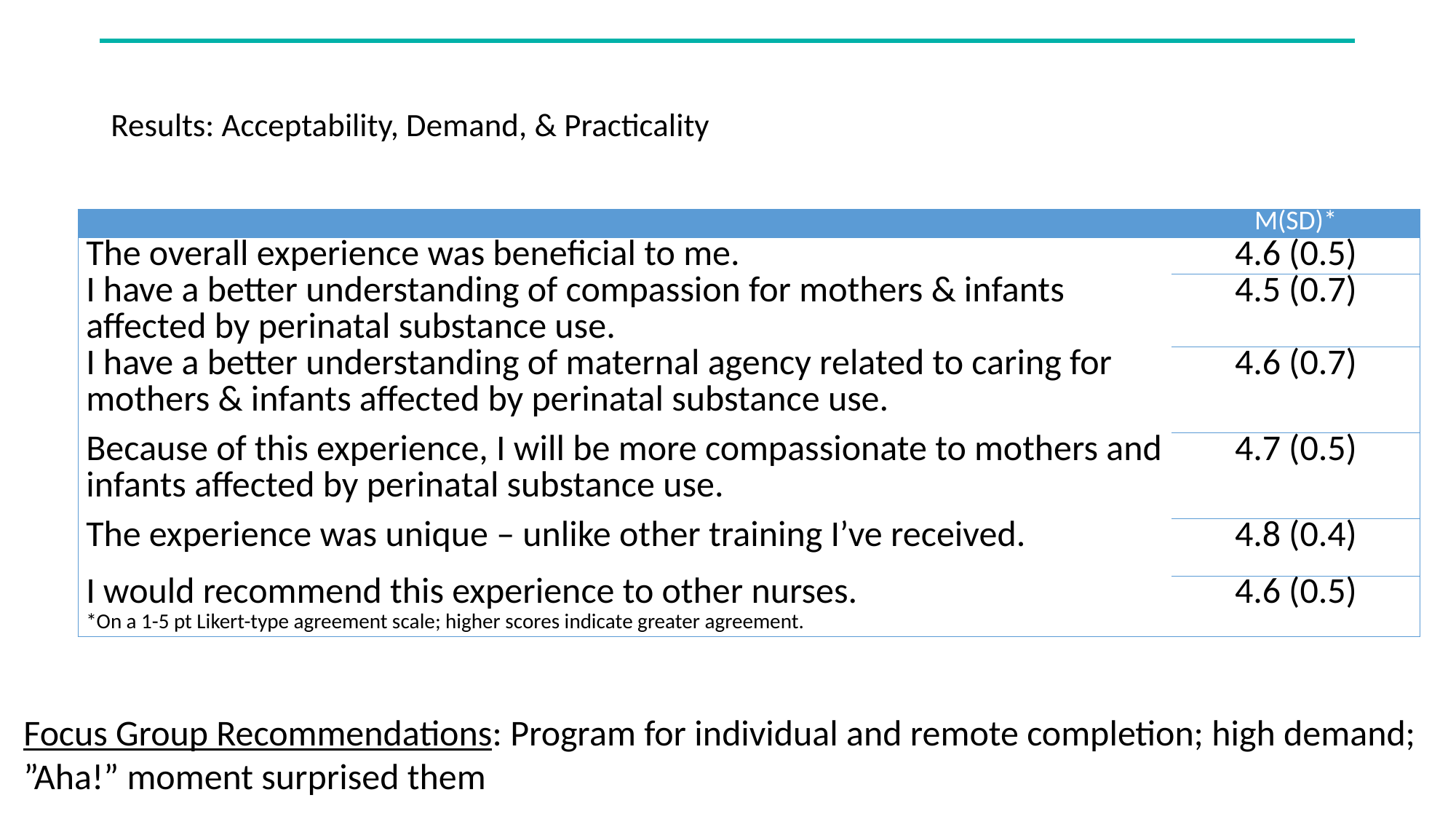

# Results: Acceptability, Demand, & Practicality
|  | M(SD)\* |
| --- | --- |
| The overall experience was beneficial to me. | 4.6 (0.5) |
| I have a better understanding of compassion for mothers & infants affected by perinatal substance use. | 4.5 (0.7) |
| I have a better understanding of maternal agency related to caring for mothers & infants affected by perinatal substance use. | 4.6 (0.7) |
| Because of this experience, I will be more compassionate to mothers and infants affected by perinatal substance use. | 4.7 (0.5) |
| The experience was unique – unlike other training I’ve received. | 4.8 (0.4) |
| I would recommend this experience to other nurses. | 4.6 (0.5) |
| \*On a 1-5 pt Likert-type agreement scale; higher scores indicate greater agreement. |  |
Focus Group Recommendations: Program for individual and remote completion; high demand; ”Aha!” moment surprised them